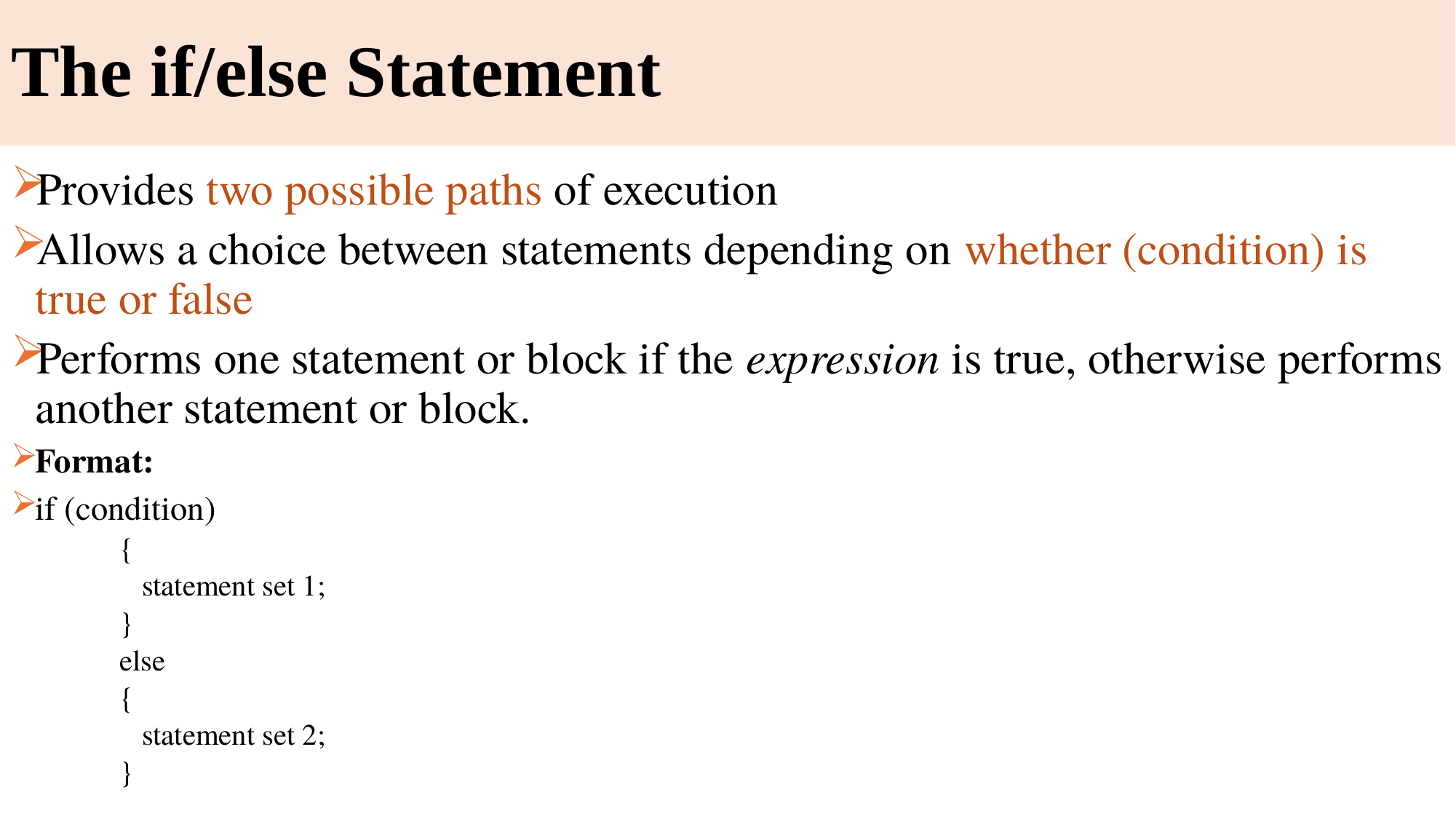

# The if/else Statement
Provides two possible paths of execution
Allows a choice between statements depending on whether (condition) is true or false
Performs one statement or block if the expression is true, otherwise performs another statement or block.
Format:
if (condition)
        {
           statement set 1;
        }
        else
        {
           statement set 2;
        }